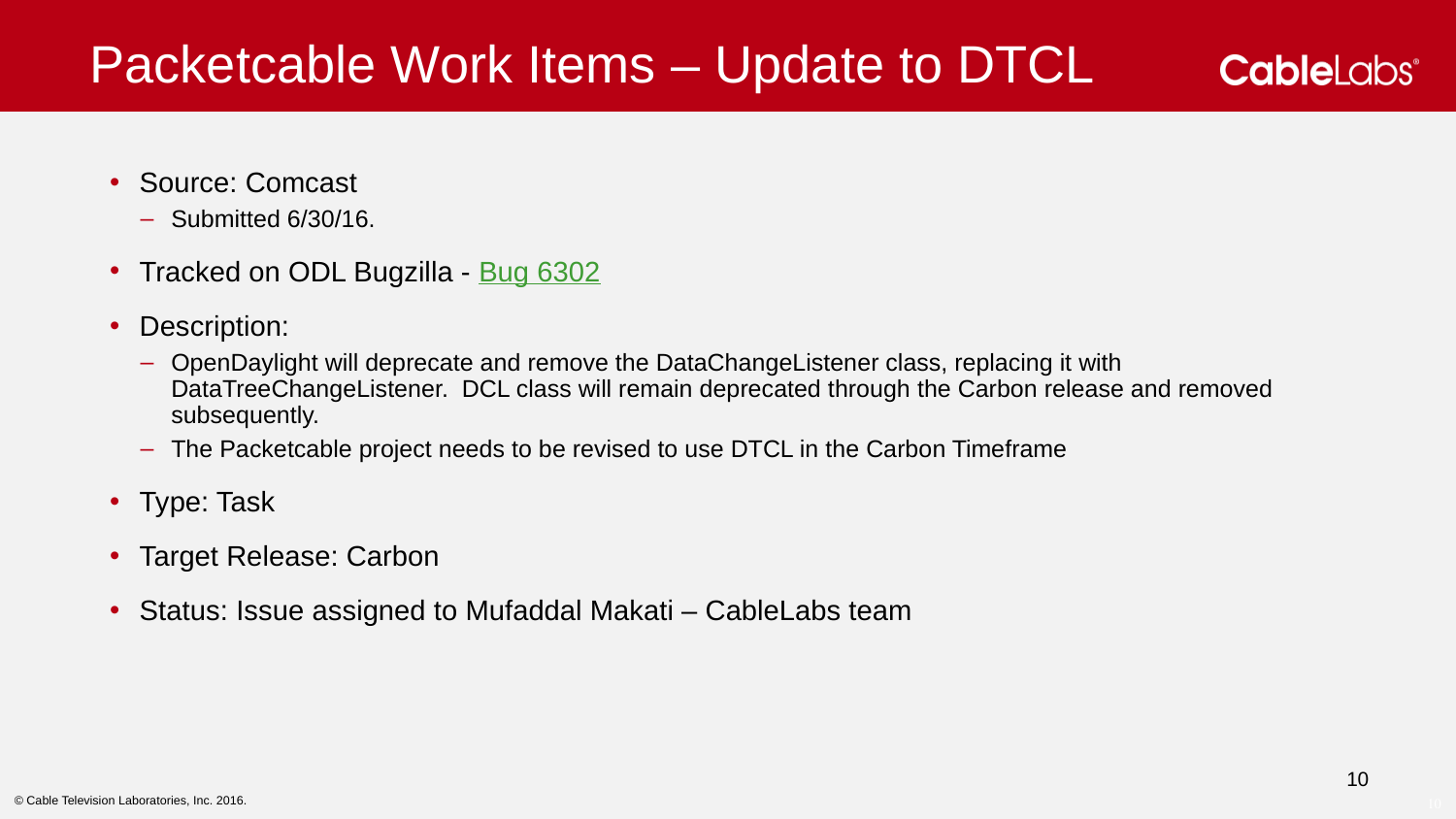

# Packetcable Work Items – Update to DTCL
Source: Comcast
Submitted 6/30/16.
Tracked on ODL Bugzilla - Bug 6302
Description:
OpenDaylight will deprecate and remove the DataChangeListener class, replacing it with DataTreeChangeListener.  DCL class will remain deprecated through the Carbon release and removed subsequently.
The Packetcable project needs to be revised to use DTCL in the Carbon Timeframe
Type: Task
Target Release: Carbon
Status: Issue assigned to Mufaddal Makati – CableLabs team

10